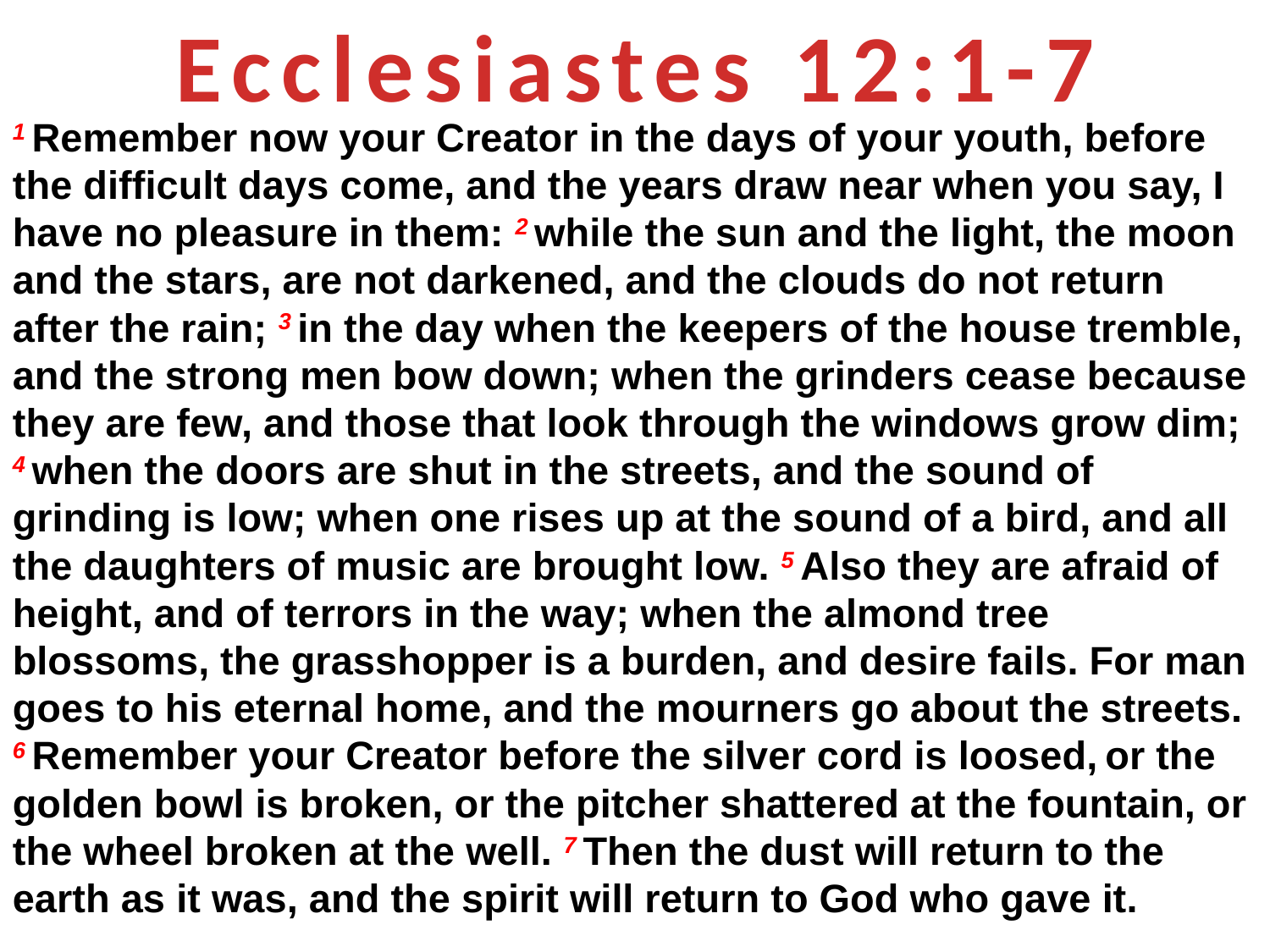

Ecclesiastes 12:1-7
1 Remember now your Creator in the days of your youth, before the difficult days come, and the years draw near when you say, I have no pleasure in them: 2 while the sun and the light, the moon and the stars, are not darkened, and the clouds do not return after the rain; 3 in the day when the keepers of the house tremble, and the strong men bow down; when the grinders cease because they are few, and those that look through the windows grow dim; 4 when the doors are shut in the streets, and the sound of grinding is low; when one rises up at the sound of a bird, and all the daughters of music are brought low. 5 Also they are afraid of height, and of terrors in the way; when the almond tree blossoms, the grasshopper is a burden, and desire fails. For man goes to his eternal home, and the mourners go about the streets. 6 Remember your Creator before the silver cord is loosed, or the golden bowl is broken, or the pitcher shattered at the fountain, or the wheel broken at the well. 7 Then the dust will return to the earth as it was, and the spirit will return to God who gave it.